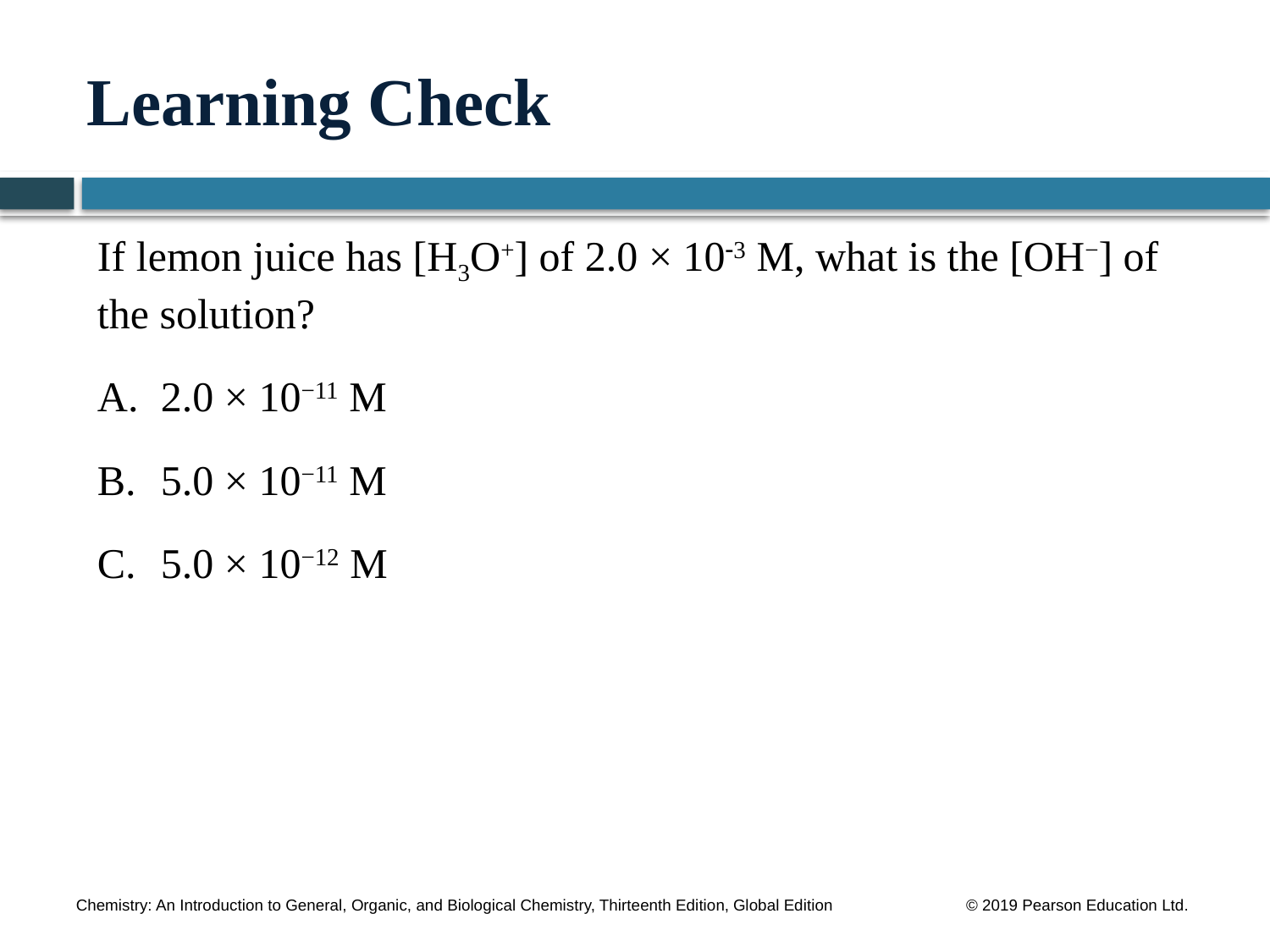

# Learning Check
If lemon juice has [H3O+] of 2.0 × 10−3 M, what is the [OH−] of the solution?
A.	2.0 × 10−11 M
B.	5.0 × 10−11 M
C.	5.0 × 10−12 M